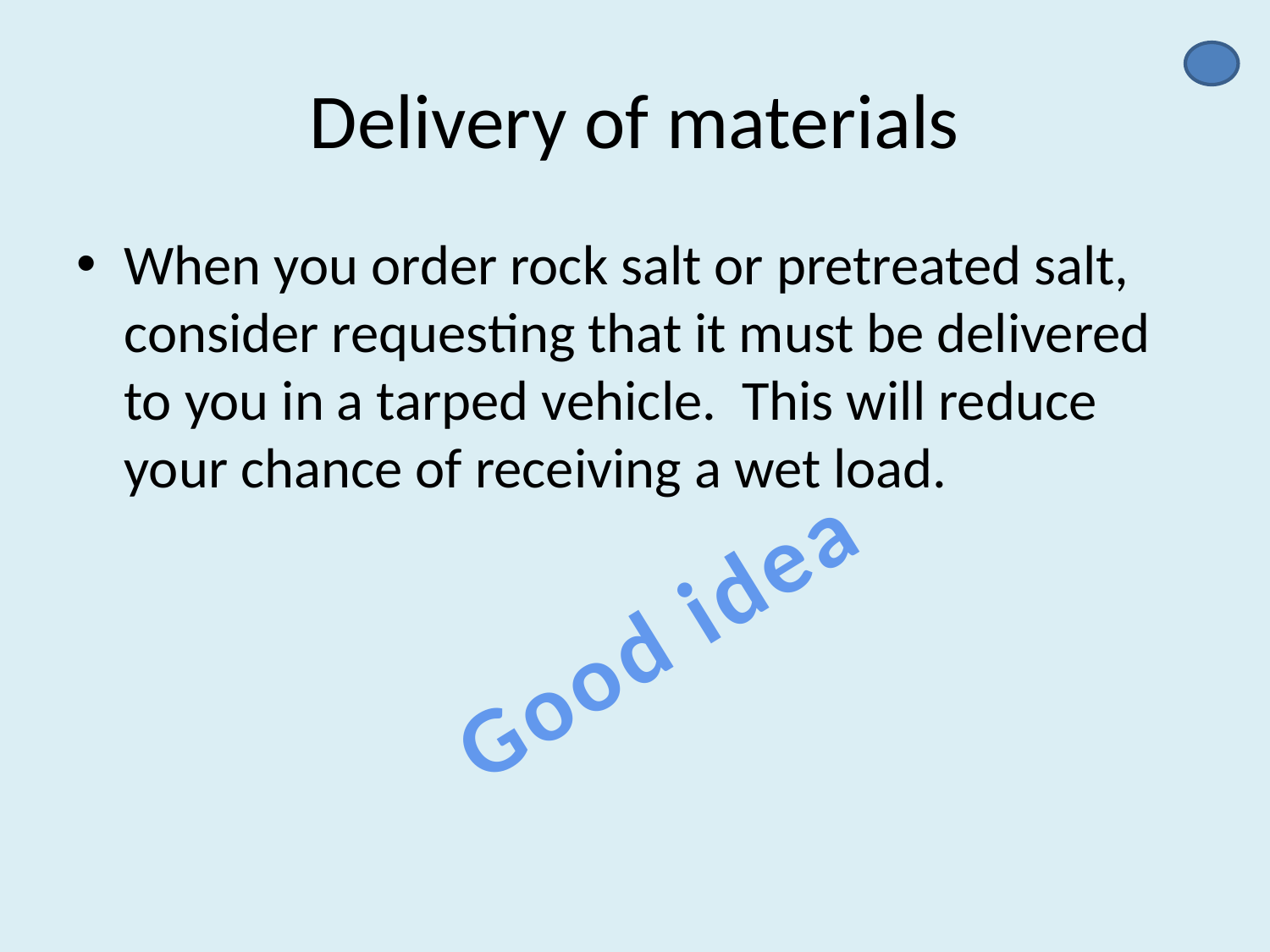

# Delivery of materials

When you order rock salt or pretreated salt, consider requesting that it must be delivered to you in a tarped vehicle.  This will reduce your chance of receiving a wet load.
Good idea